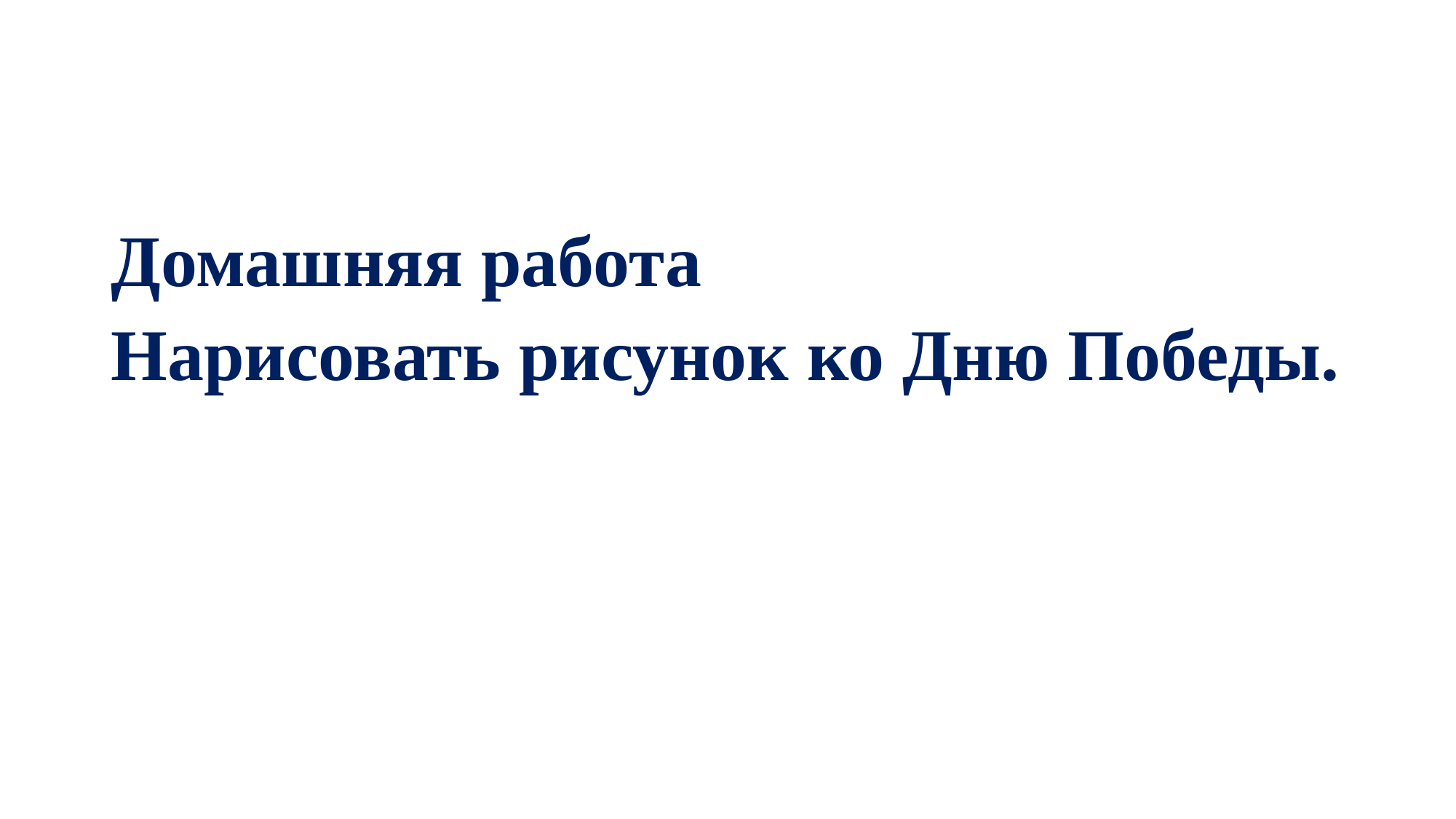

#
Домашняя работа
Нарисовать рисунок ко Дню Победы.